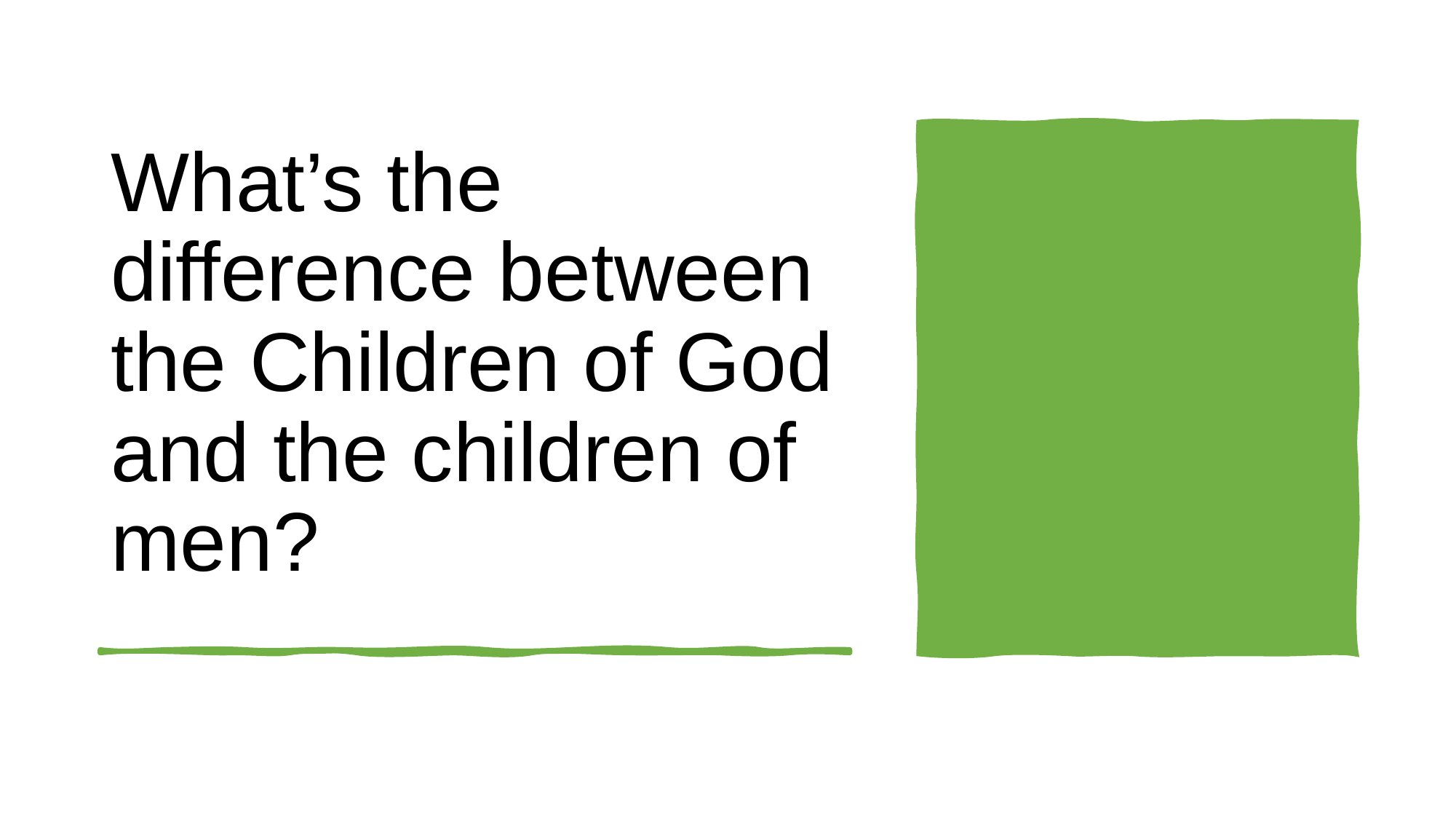

What’s the difference between the Children of God and the children of men?